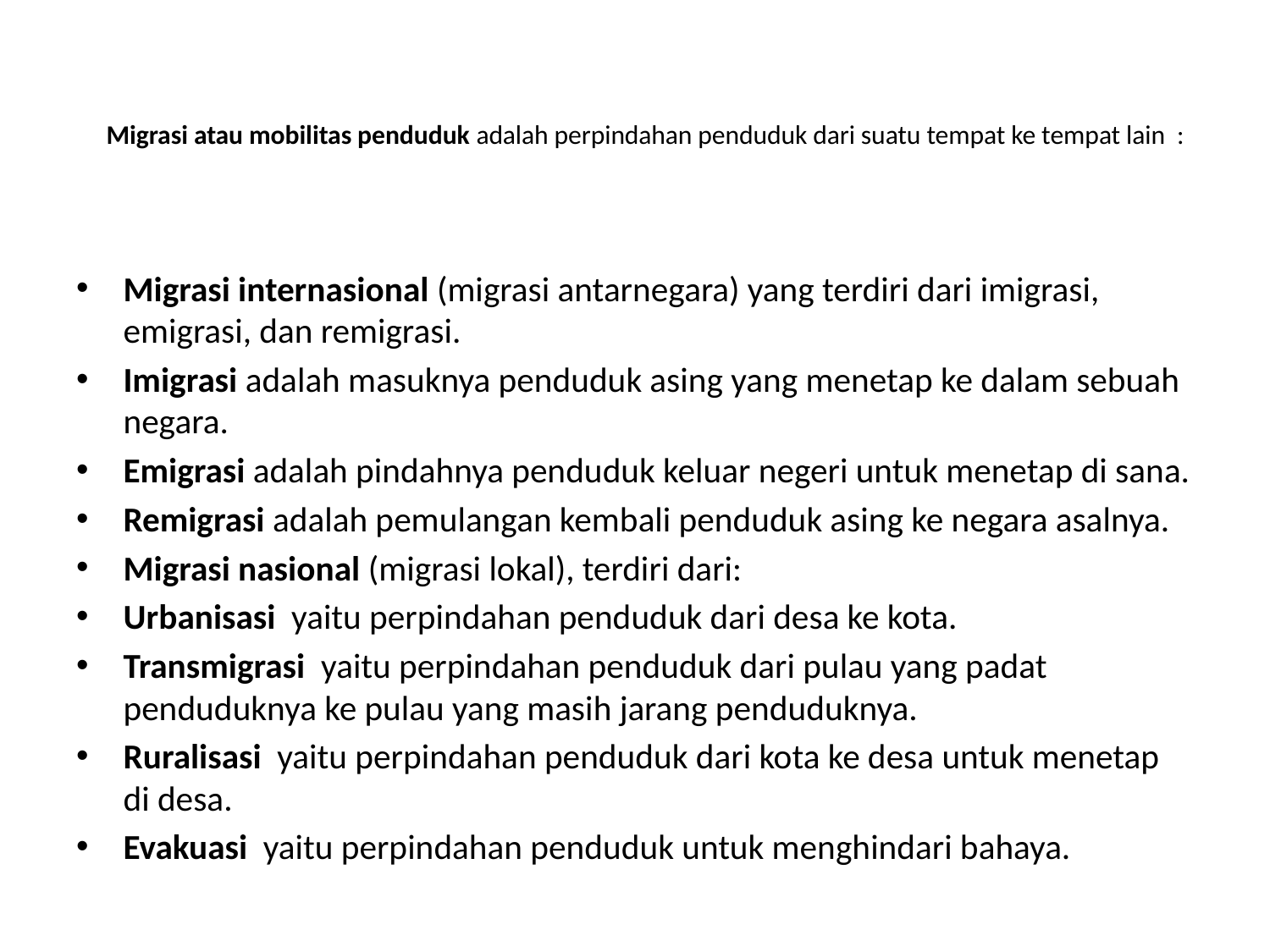

# Migrasi atau mobilitas penduduk adalah perpindahan penduduk dari suatu tempat ke tempat lain  :
Migrasi internasional (migrasi antarnegara) yang terdiri dari imigrasi, emigrasi, dan remigrasi.
Imigrasi adalah masuknya penduduk asing yang menetap ke dalam sebuah negara.
Emigrasi adalah pindahnya penduduk keluar negeri untuk menetap di sana.
Remigrasi adalah pemulangan kembali penduduk asing ke negara asalnya.
Migrasi nasional (migrasi lokal), terdiri dari:
Urbanisasi  yaitu perpindahan penduduk dari desa ke kota.
Transmigrasi  yaitu perpindahan penduduk dari pulau yang padat penduduknya ke pulau yang masih jarang penduduknya.
Ruralisasi  yaitu perpindahan penduduk dari kota ke desa untuk menetap di desa.
Evakuasi  yaitu perpindahan penduduk untuk menghindari bahaya.